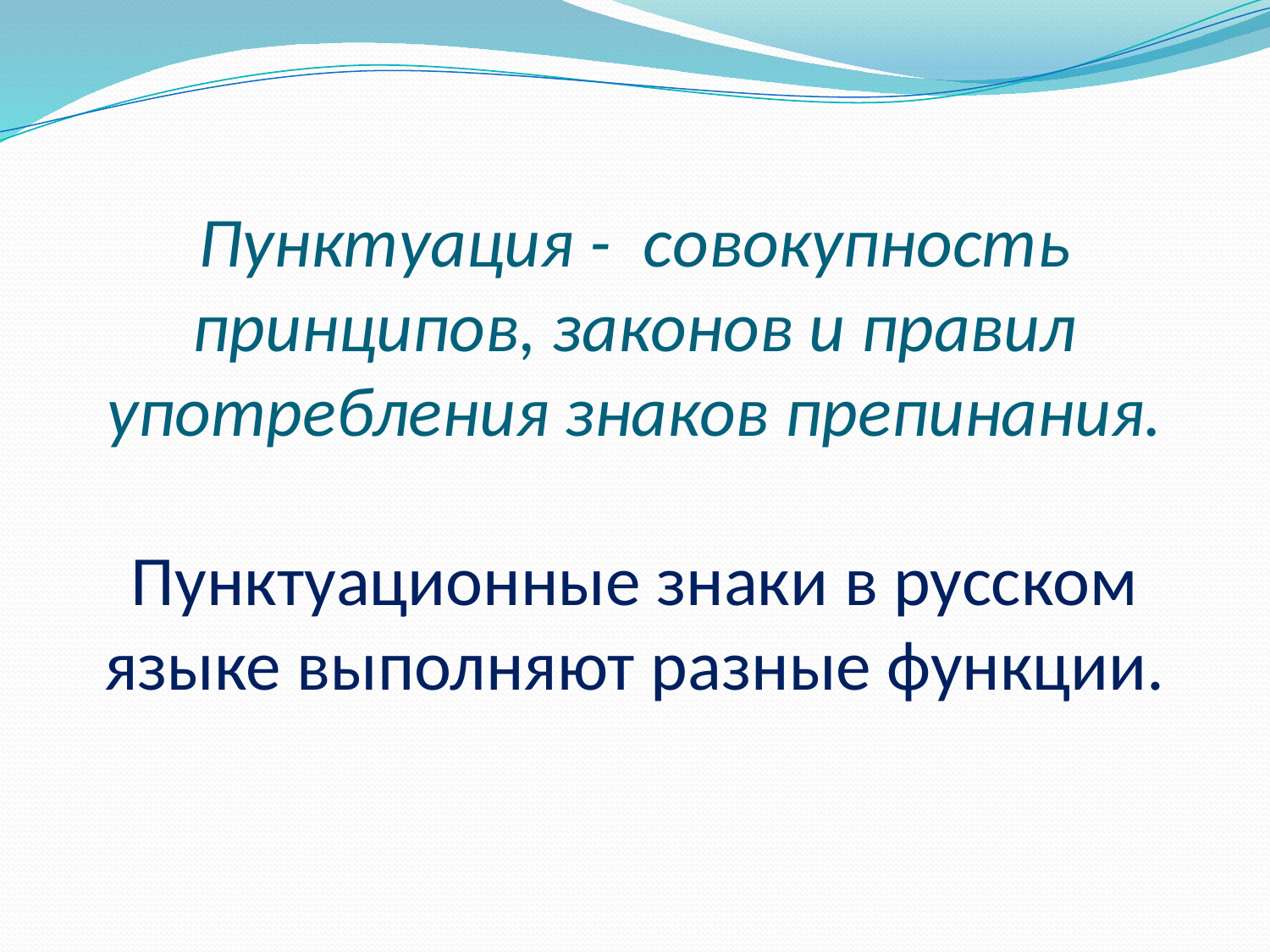

# Пунктуация -  совокупность принципов, законов и правил употребления знаков препинания. Пунктуационные знаки в русском языке выполняют разные функции.